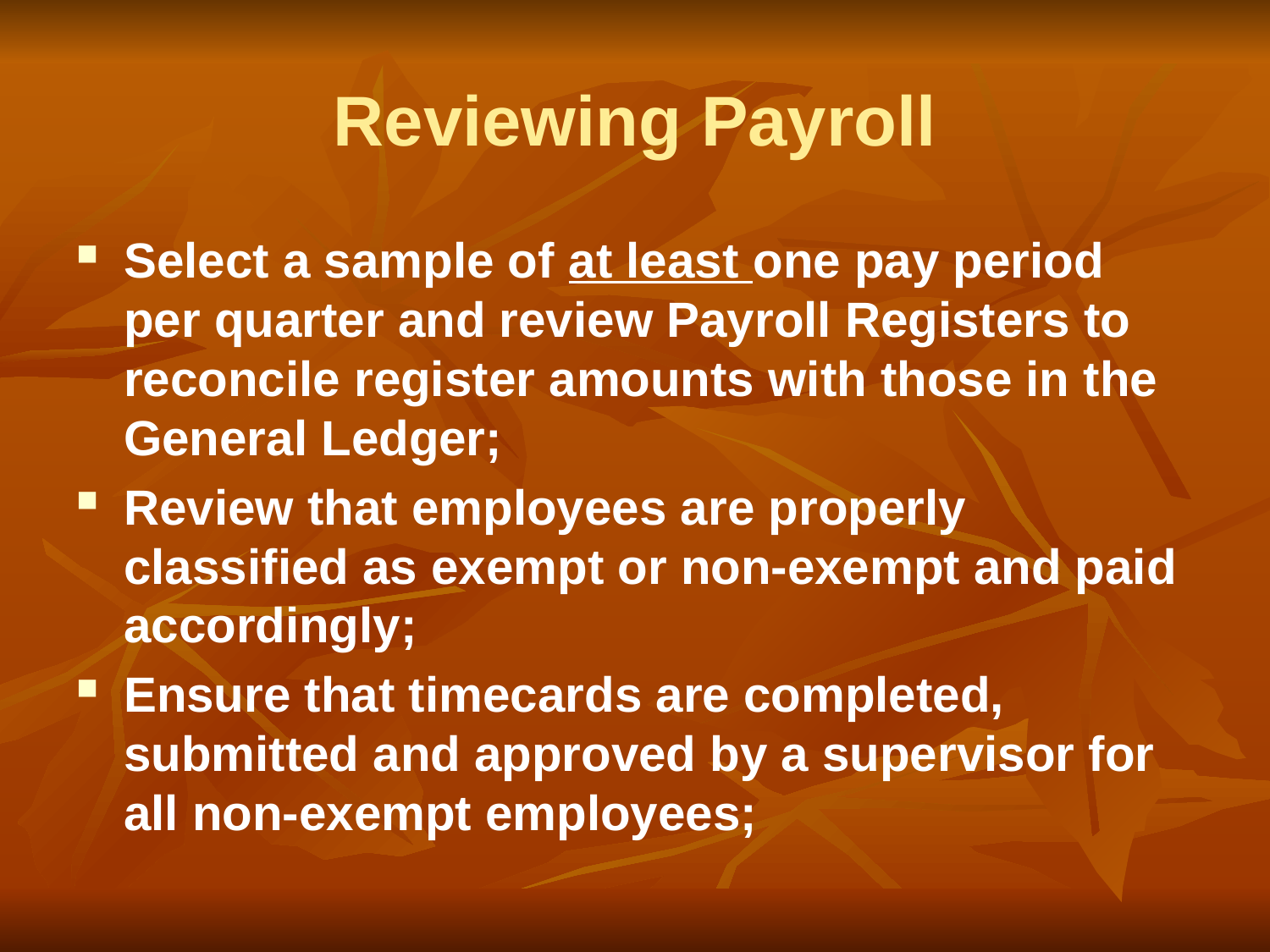

# Reviewing Payroll
Select a sample of at least one pay period per quarter and review Payroll Registers to reconcile register amounts with those in the General Ledger;
Review that employees are properly classified as exempt or non-exempt and paid accordingly;
Ensure that timecards are completed, submitted and approved by a supervisor for all non-exempt employees;